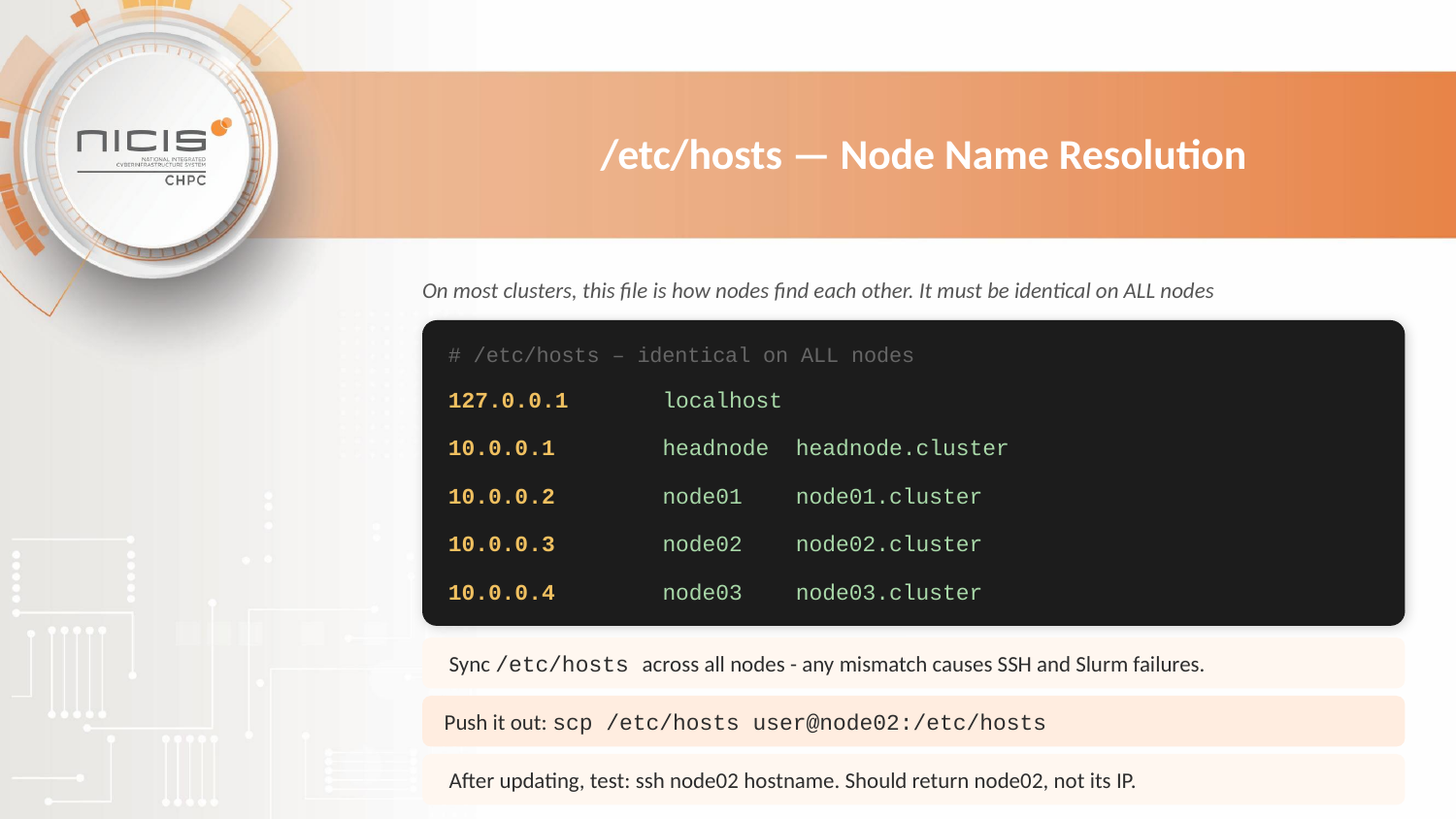

/etc/hosts — Node Name Resolution
On most clusters, this file is how nodes find each other. It must be identical on ALL nodes

# /etc/hosts – identical on ALL nodes
127.0.0.1
localhost
10.0.0.1
headnode  headnode.cluster
10.0.0.2
node01    node01.cluster
10.0.0.3
node02    node02.cluster
10.0.0.4
node03    node03.cluster

 Sync /etc/hosts across all nodes - any mismatch causes SSH and Slurm failures.

Push it out: scp /etc/hosts user@node02:/etc/hosts

 After updating, test: ssh node02 hostname. Should return node02, not its IP.